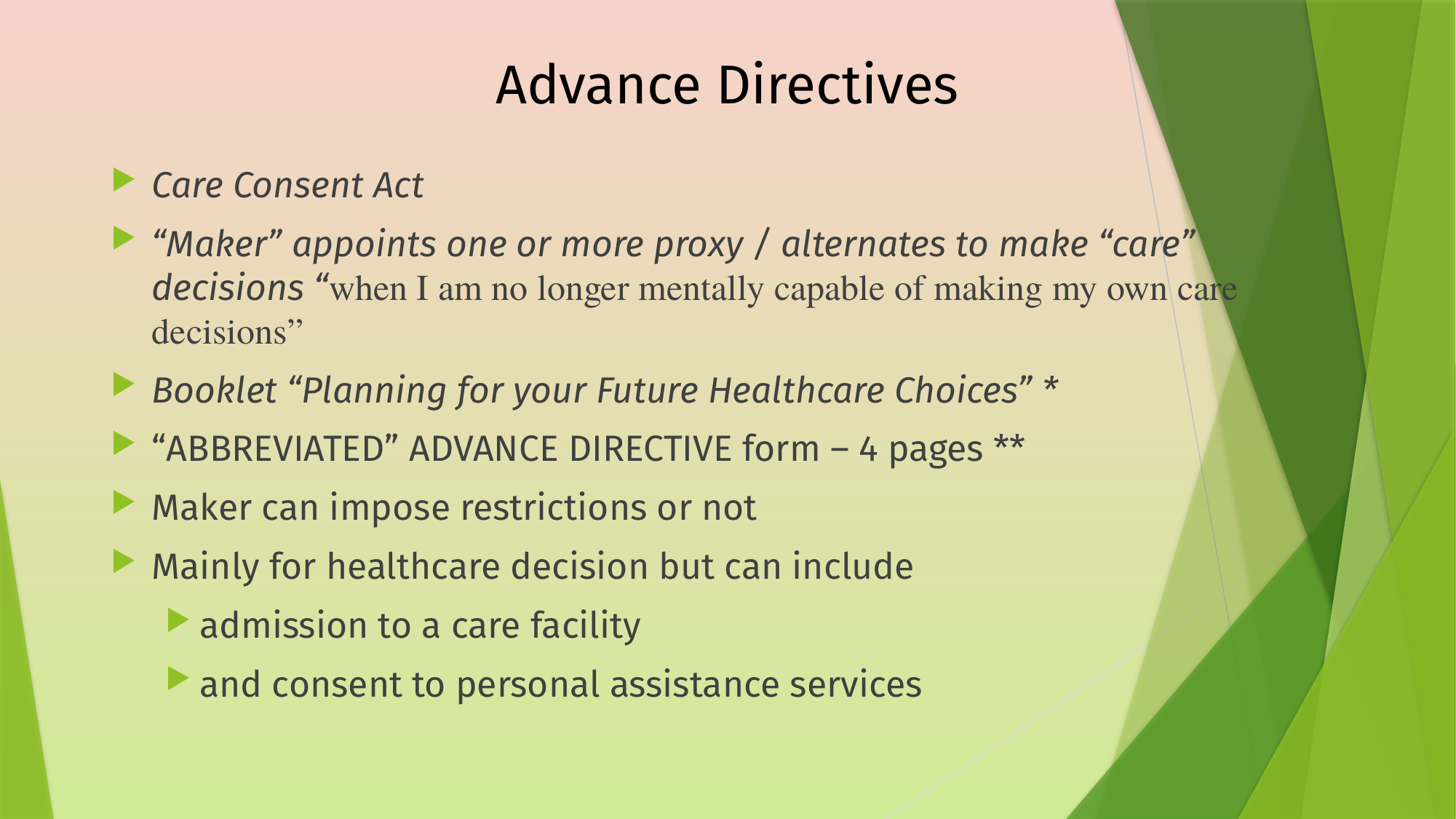

# Advance Directives
Care Consent Act
“Maker” appoints one or more proxy / alternates to make “care” decisions “when I am no longer mentally capable of making my own care decisions”
Booklet “Planning for your Future Healthcare Choices” *
“ABBREVIATED” ADVANCE DIRECTIVE form – 4 pages **
Maker can impose restrictions or not
Mainly for healthcare decision but can include
admission to a care facility
and consent to personal assistance services